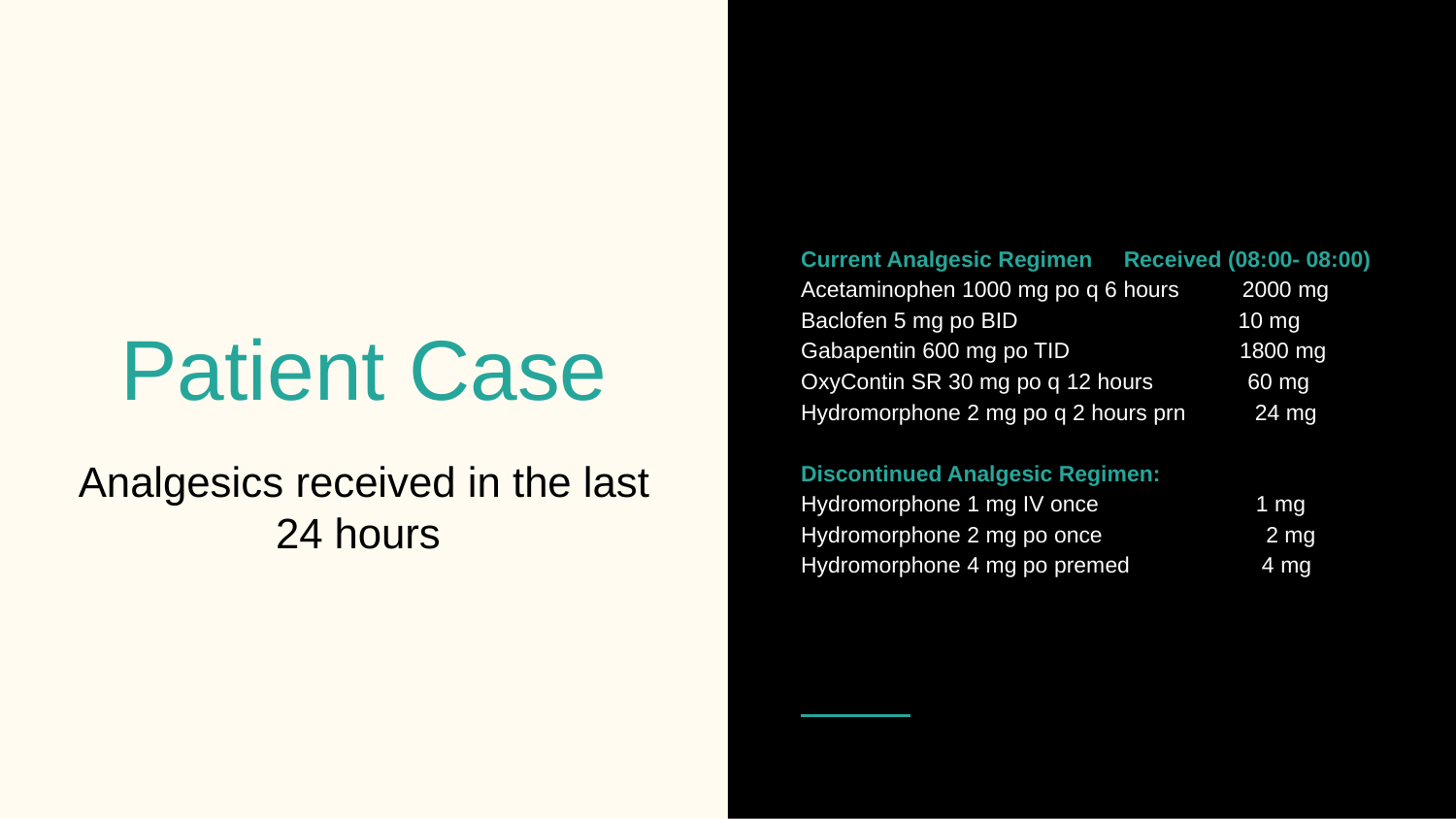

Current Analgesic Regimen     Received (08:00- 08:00)
Acetaminophen 1000 mg po q 6 hours          2000 mg
Baclofen 5 mg po BID                                   10 mg
Gabapentin 600 mg po TID                           1800 mg
OxyContin SR 30 mg po q 12 hours               60 mg
Hydromorphone 2 mg po q 2 hours prn           24 mg

Discontinued Analgesic Regimen:
Hydromorphone 1 mg IV once                         1 mg
Hydromorphone 2 mg po once                          2 mg
Hydromorphone 4 mg po premed                     4 mg
# Patient Case
Analgesics received in the last 24 hours